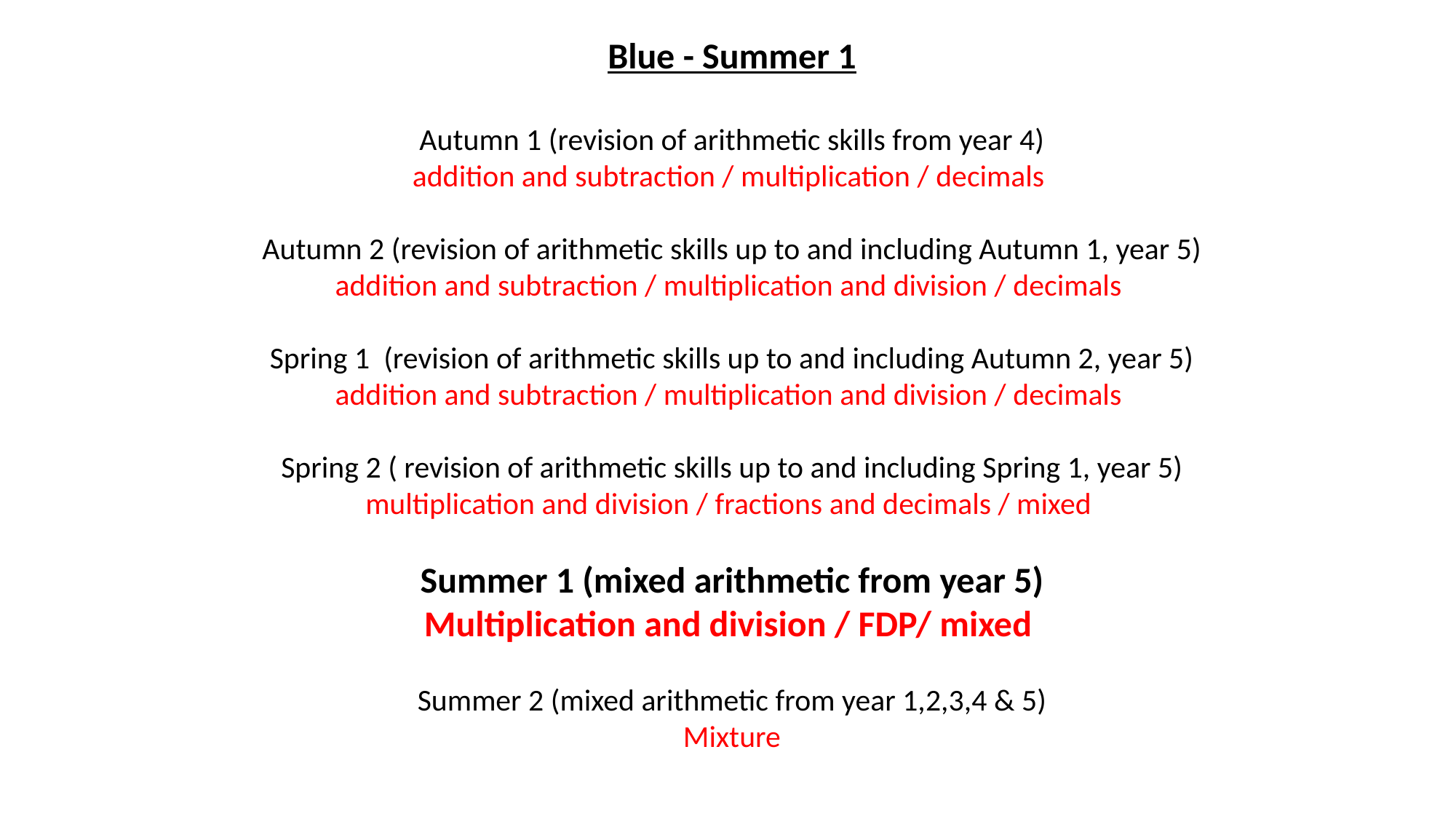

Blue - Summer 1

Autumn 1 (revision of arithmetic skills from year 4)
addition and subtraction / multiplication / decimals

Autumn 2 (revision of arithmetic skills up to and including Autumn 1, year 5)
addition and subtraction / multiplication and division / decimals

Spring 1  (revision of arithmetic skills up to and including Autumn 2, year 5)
addition and subtraction / multiplication and division / decimals

Spring 2 ( revision of arithmetic skills up to and including Spring 1, year 5)
multiplication and division / fractions and decimals / mixed

Summer 1 (mixed arithmetic from year 5)
Multiplication and division / FDP/ mixed

Summer 2 (mixed arithmetic from year 1,2,3,4 & 5)
Mixture